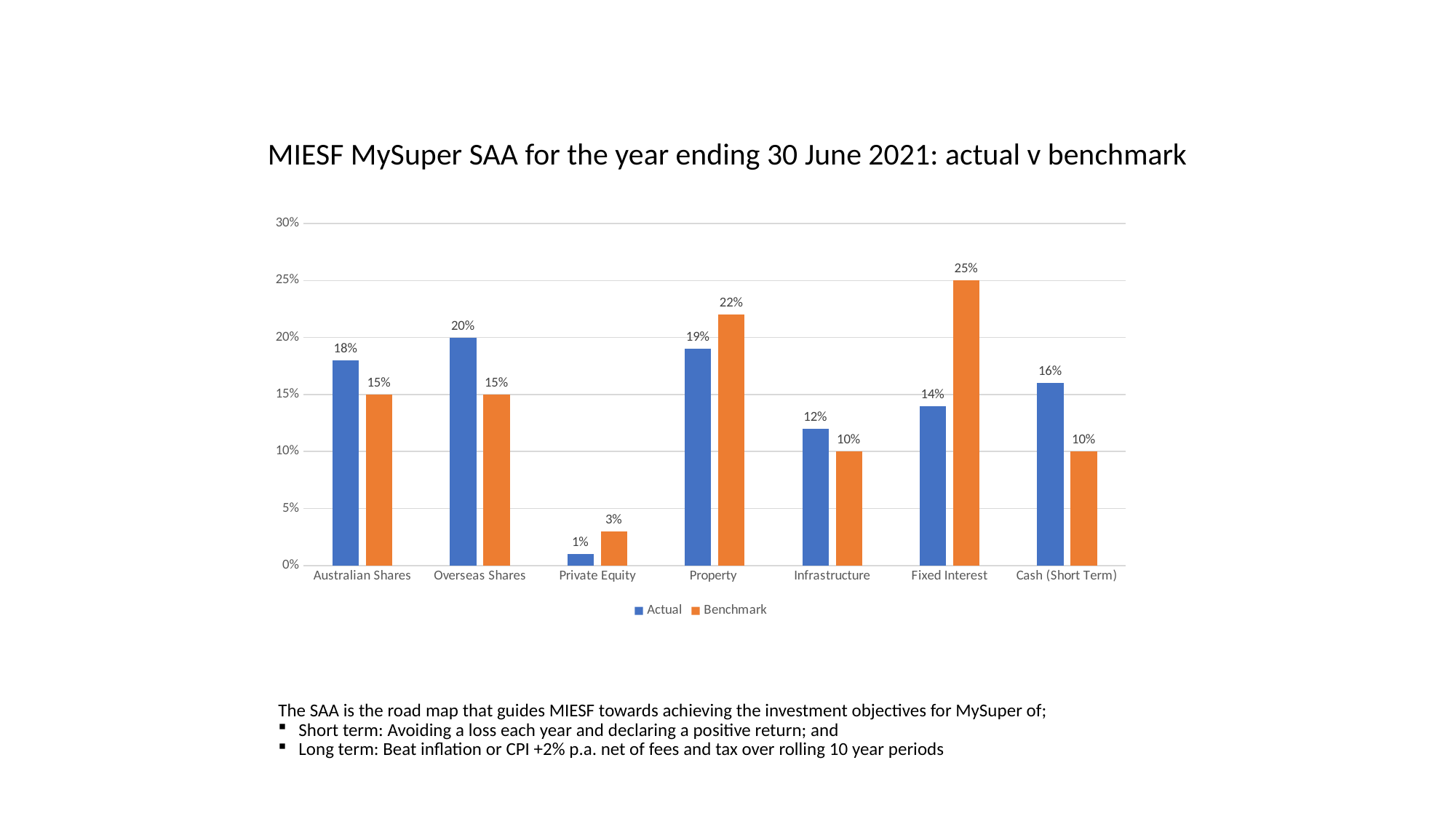

# MIESF MySuper SAA for the year ending 30 June 2021: actual v benchmark

### Chart

| Category | Actual | Benchmark |
|---|---|---|
| Australian Shares | 0.18 | 0.15 |
| Overseas Shares | 0.2 | 0.15 |
| Private Equity | 0.01 | 0.03 |
| Property  | 0.19 | 0.22 |
| Infrastructure | 0.12 | 0.1 |
| Fixed Interest | 0.14 | 0.25 |
| Cash (Short Term) | 0.16 | 0.1 |
The SAA is the road map that guides MIESF towards achieving the investment objectives for MySuper of;
Short term: Avoiding a loss each year and declaring a positive return; and
Long term: Beat inflation or CPI +2% p.a. net of fees and tax over rolling 10 year periods